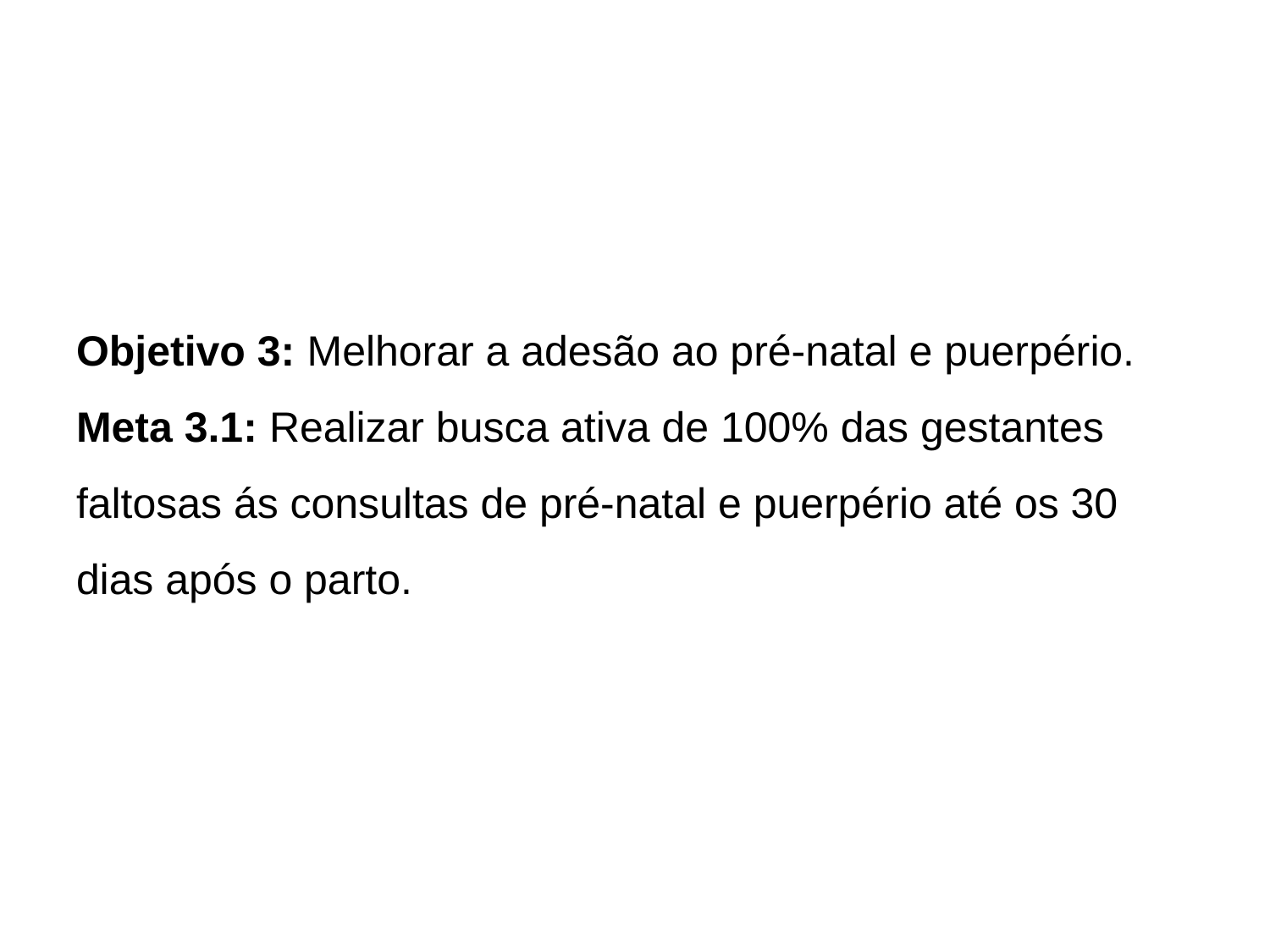

# Objetivo 3: Melhorar a adesão ao pré-natal e puerpério. Meta 3.1: Realizar busca ativa de 100% das gestantes faltosas ás consultas de pré-natal e puerpério até os 30 dias após o parto.